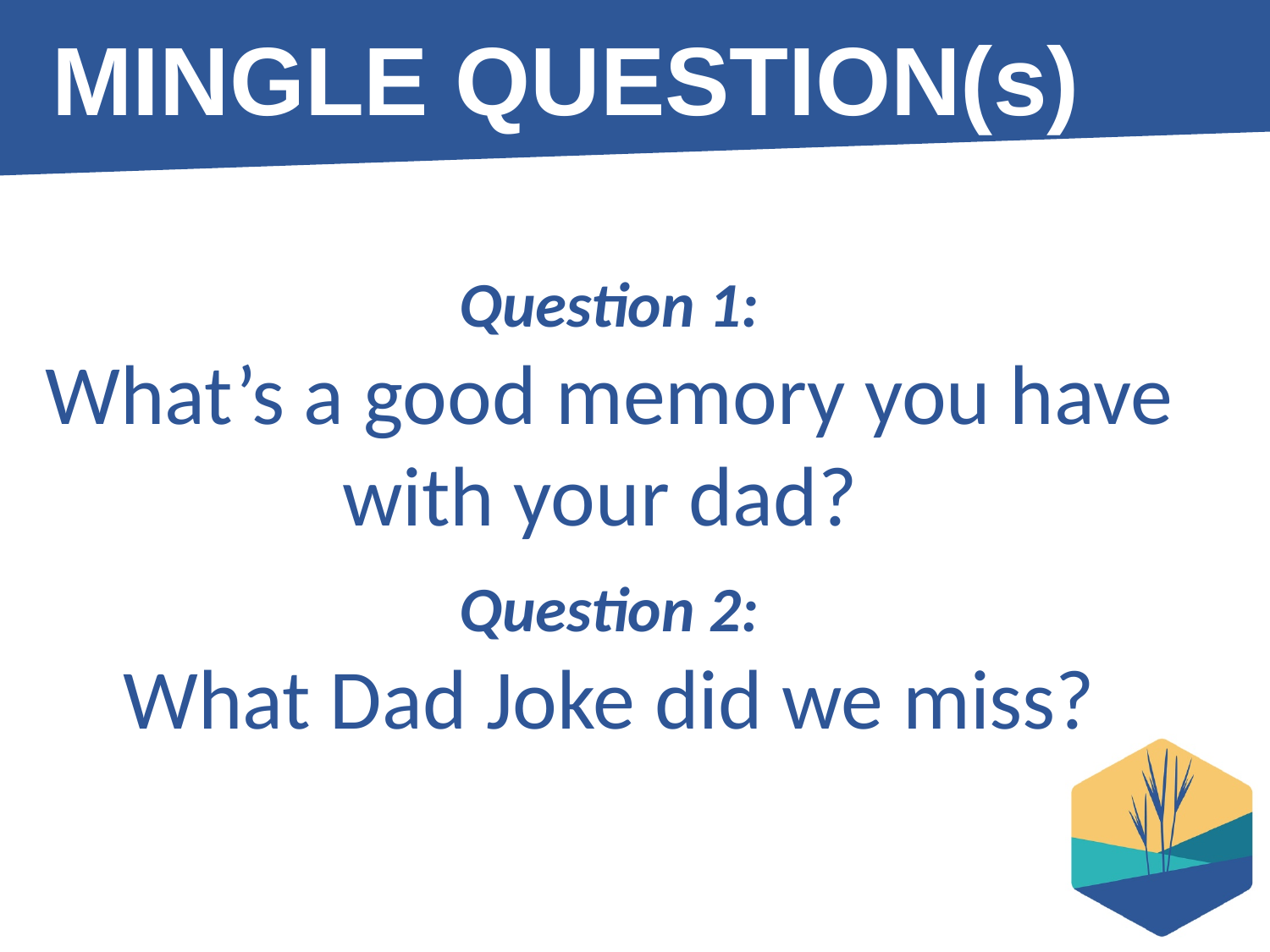

# MINGLE QUESTION(s)

Question 1:
What’s a good memory you have with your dad?

Question 2:
What Dad Joke did we miss?